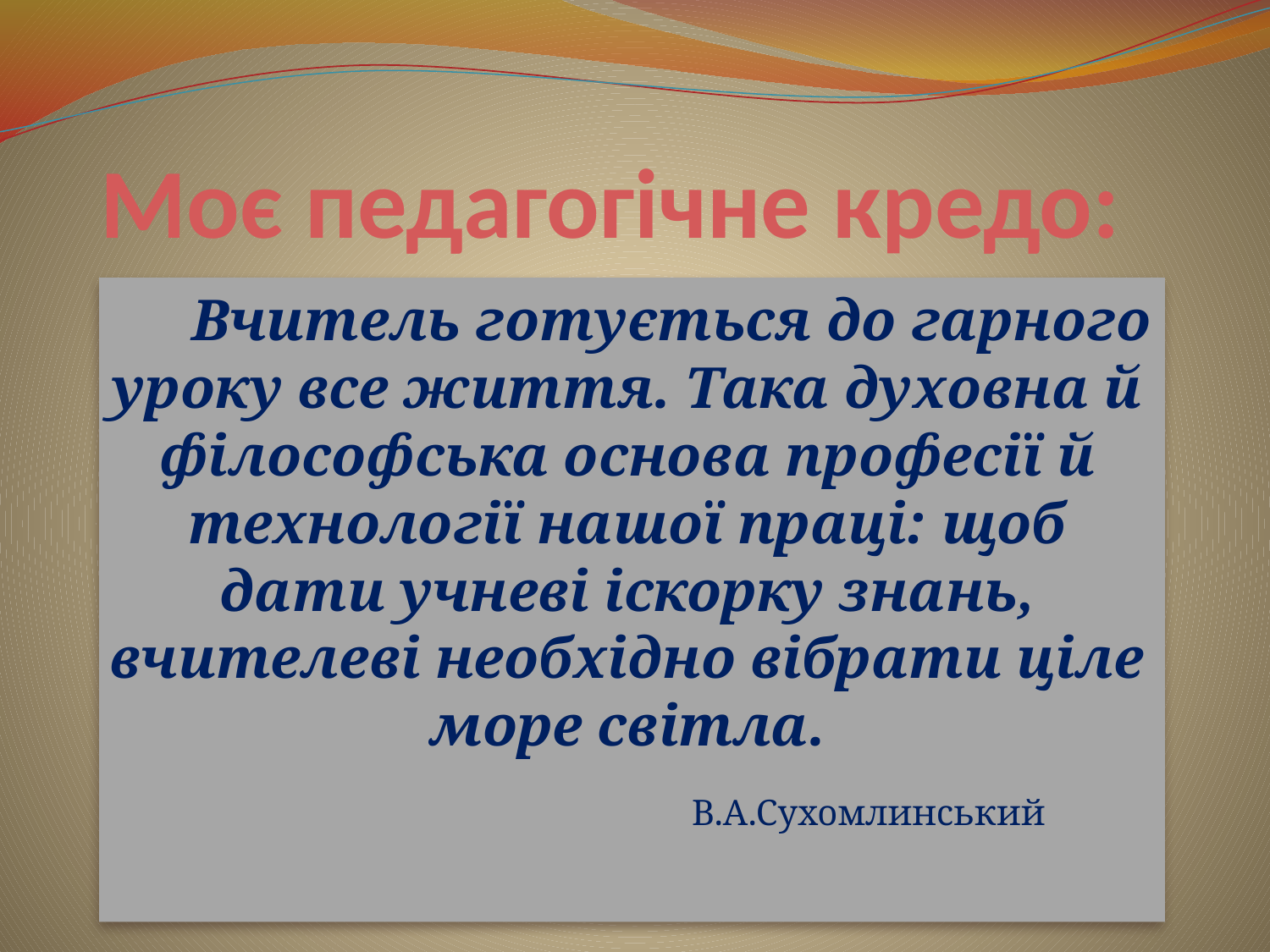

# Моє педагогічне кредо:
      Вчитель готується до гарного уроку все життя. Така духовна й філософська основа професії й технології нашої праці: щоб дати учневі іскорку знань, вчителеві необхідно вібрати ціле море світла.
                                 В.А.Сухомлинський